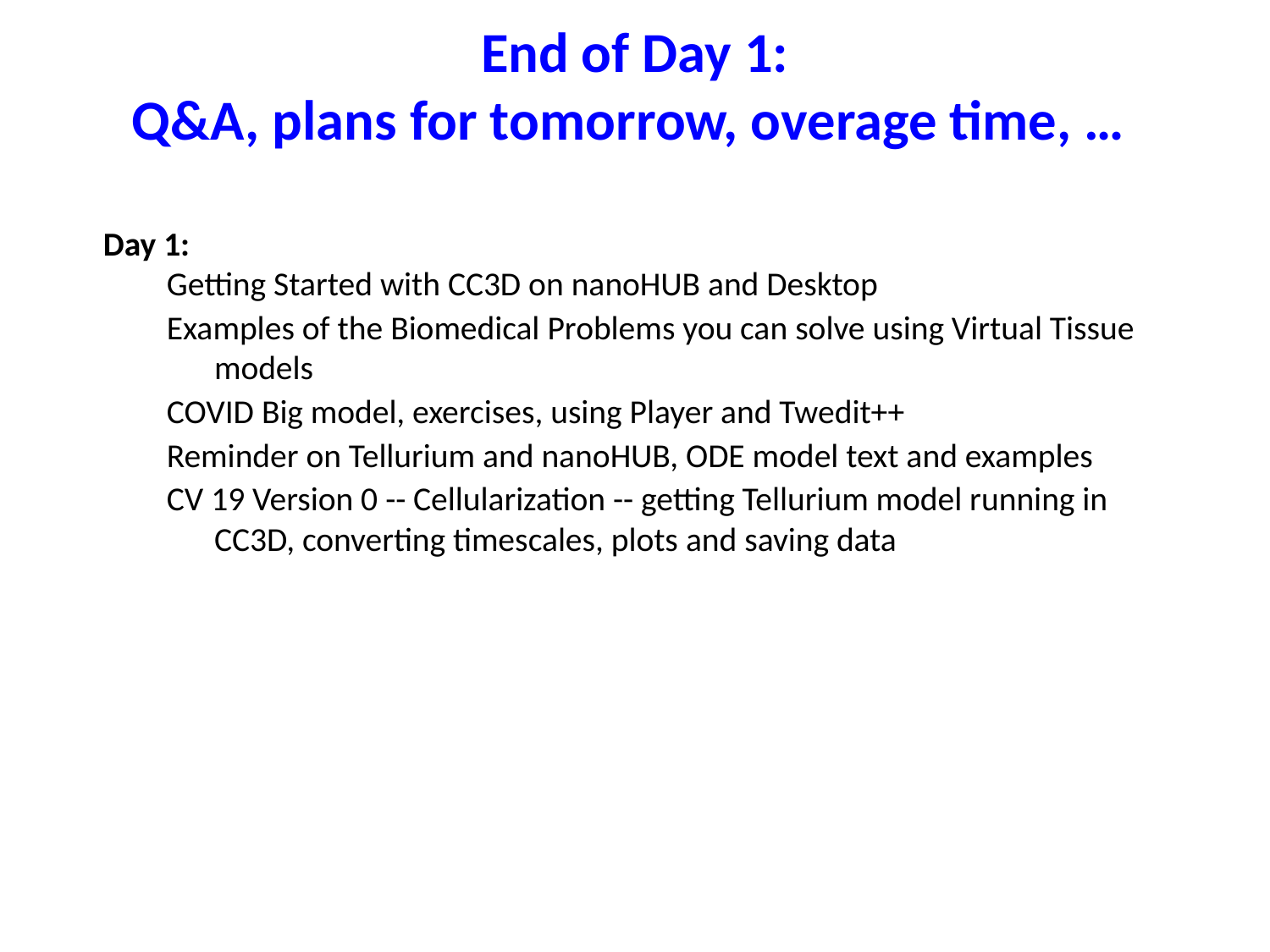

# End of Day 1:
Q&A, plans for tomorrow, overage time, …
Day 1:
Getting Started with CC3D on nanoHUB and Desktop
Examples of the Biomedical Problems you can solve using Virtual Tissue models
COVID Big model, exercises, using Player and Twedit++
Reminder on Tellurium and nanoHUB, ODE model text and examples
CV 19 Version 0 -- Cellularization -- getting Tellurium model running in CC3D, converting timescales, plots and saving data